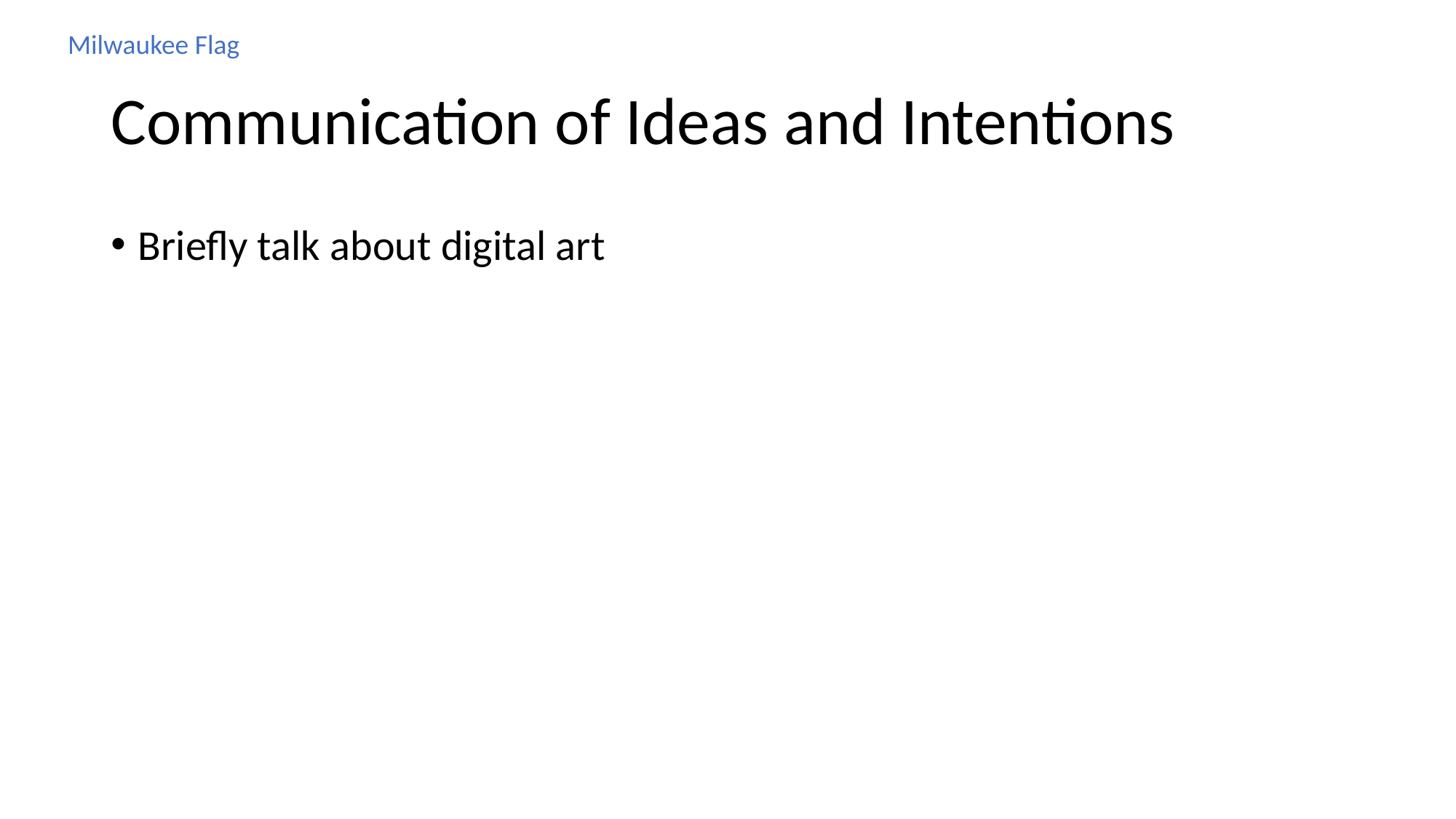

Milwaukee Flag
# Communication of Ideas and Intentions
Briefly talk about digital art